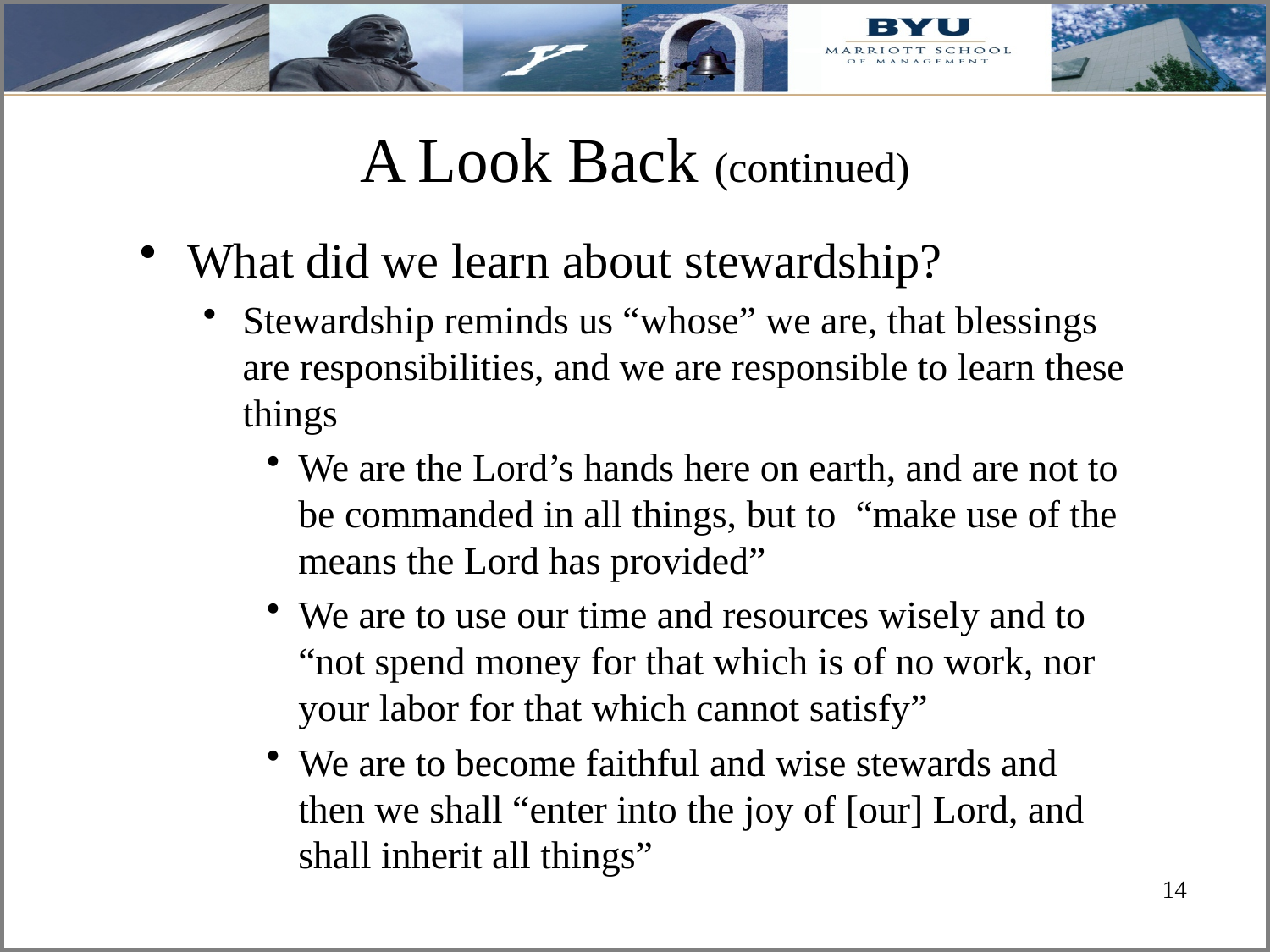

# A Look Back (continued)
What did we learn about stewardship?
Stewardship reminds us “whose” we are, that blessings are responsibilities, and we are responsible to learn these things
We are the Lord’s hands here on earth, and are not to be commanded in all things, but to  “make use of the means the Lord has provided”
We are to use our time and resources wisely and to “not spend money for that which is of no work, nor your labor for that which cannot satisfy”
We are to become faithful and wise stewards and then we shall “enter into the joy of [our] Lord, and shall inherit all things”